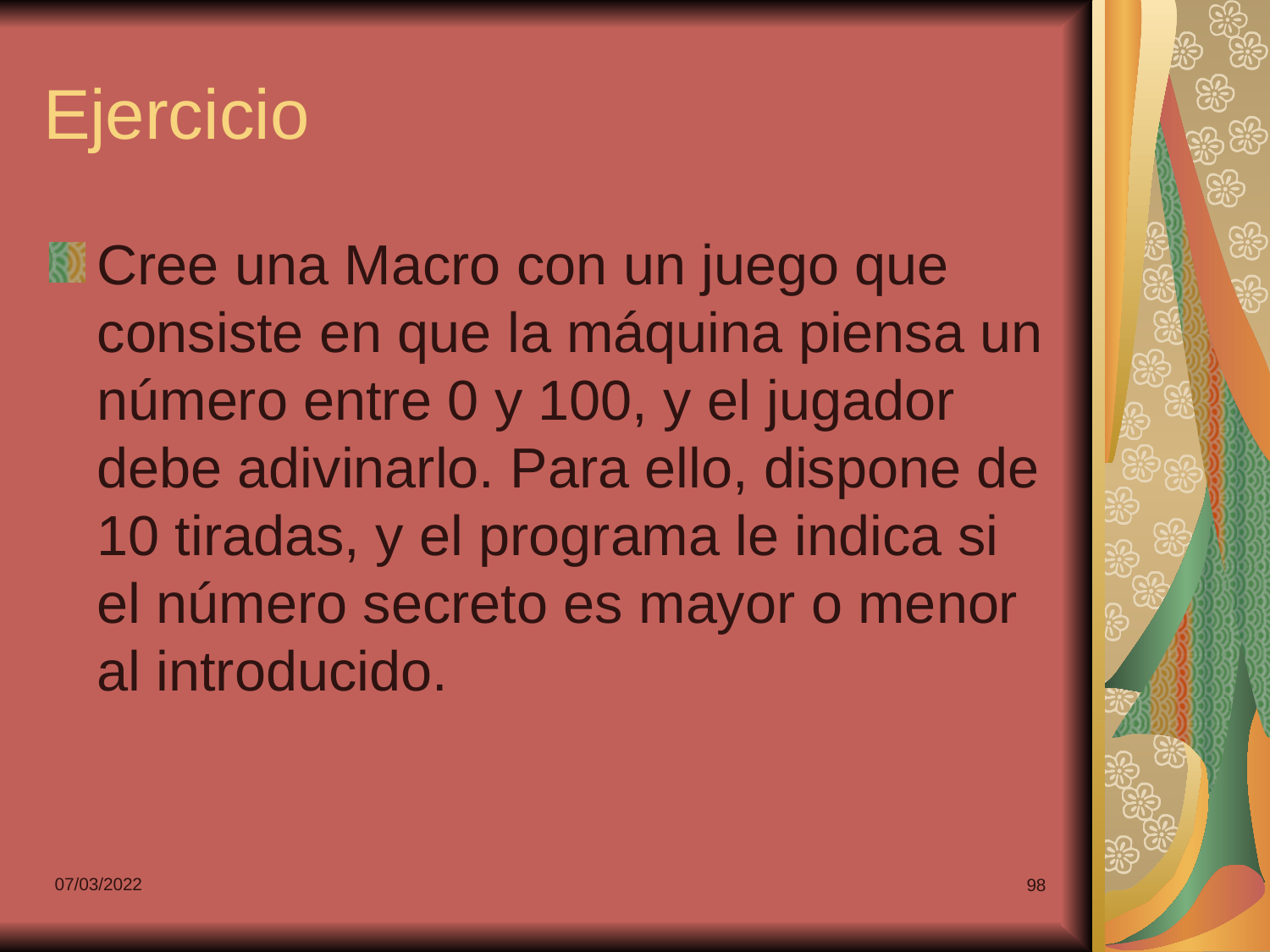

# Ejercicio
Cree una Macro con un juego que consiste en que la máquina piensa un número entre 0 y 100, y el jugador debe adivinarlo. Para ello, dispone de 10 tiradas, y el programa le indica si el número secreto es mayor o menor al introducido.

07/03/2022
98